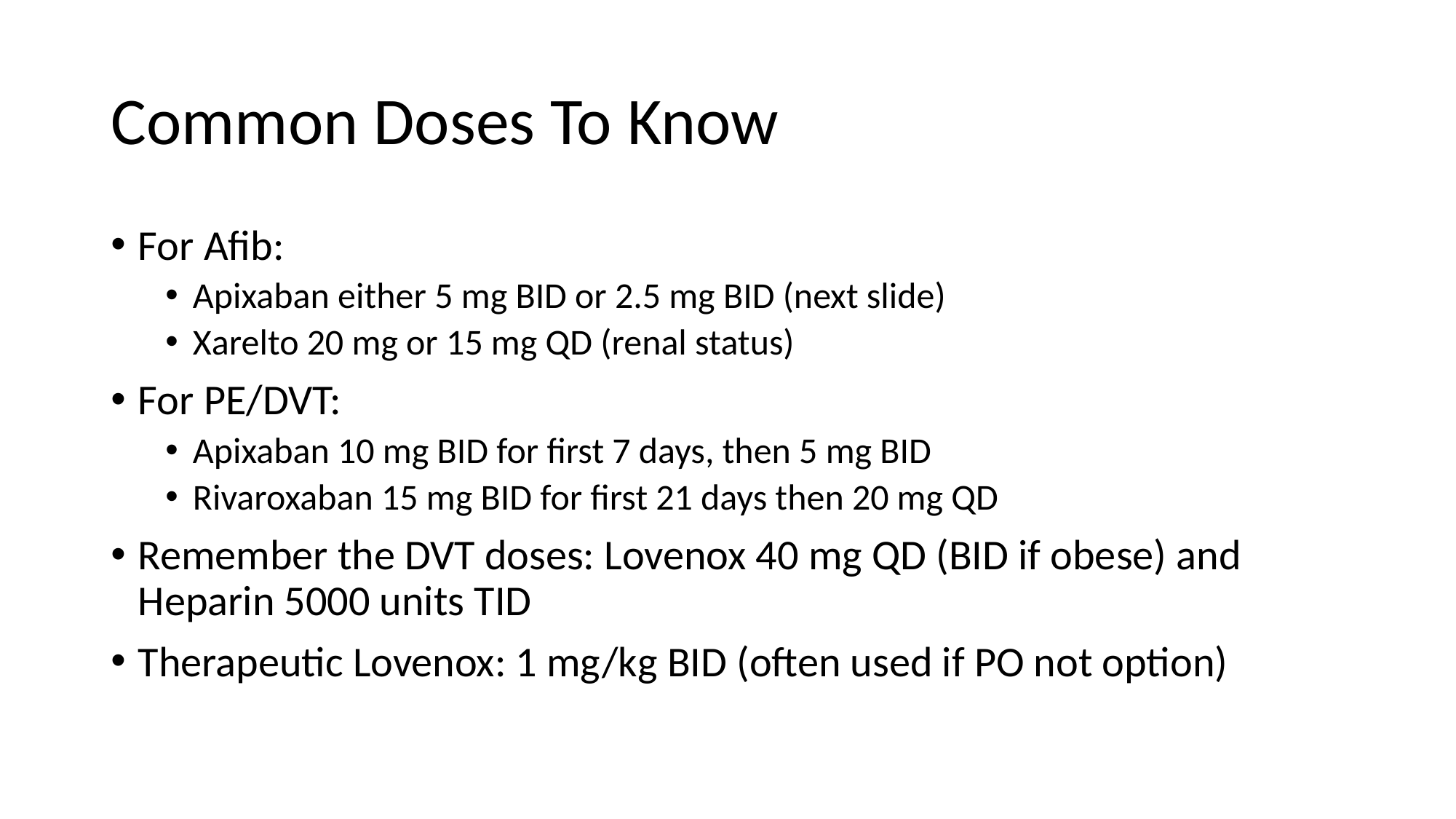

# Common Doses To Know
For Afib:
Apixaban either 5 mg BID or 2.5 mg BID (next slide)
Xarelto 20 mg or 15 mg QD (renal status)
For PE/DVT:
Apixaban 10 mg BID for first 7 days, then 5 mg BID
Rivaroxaban 15 mg BID for first 21 days then 20 mg QD
Remember the DVT doses: Lovenox 40 mg QD (BID if obese) and Heparin 5000 units TID
Therapeutic Lovenox: 1 mg/kg BID (often used if PO not option)